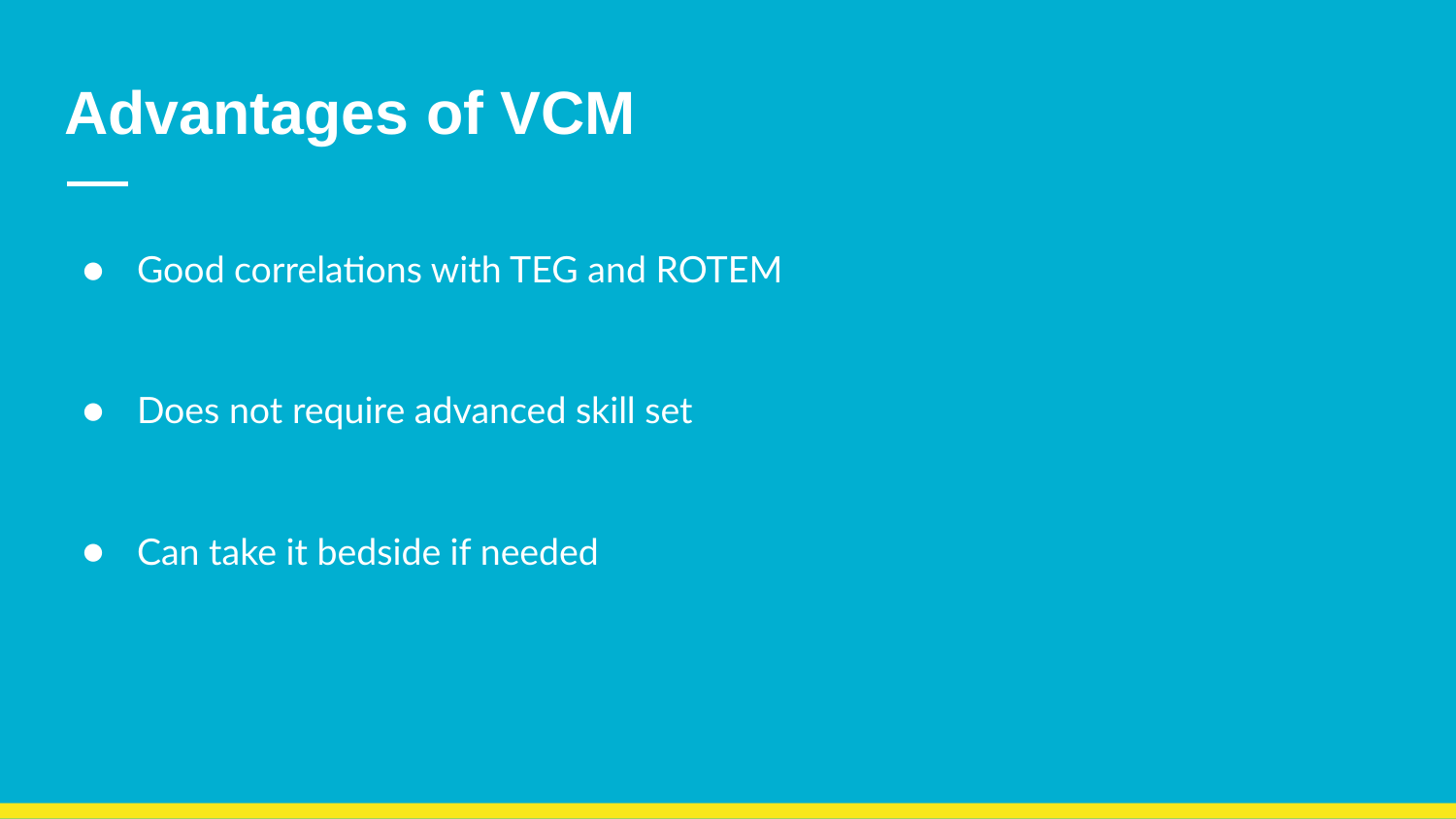

# Advantages of VCM
Good correlations with TEG and ROTEM

Does not require advanced skill set

Can take it bedside if needed